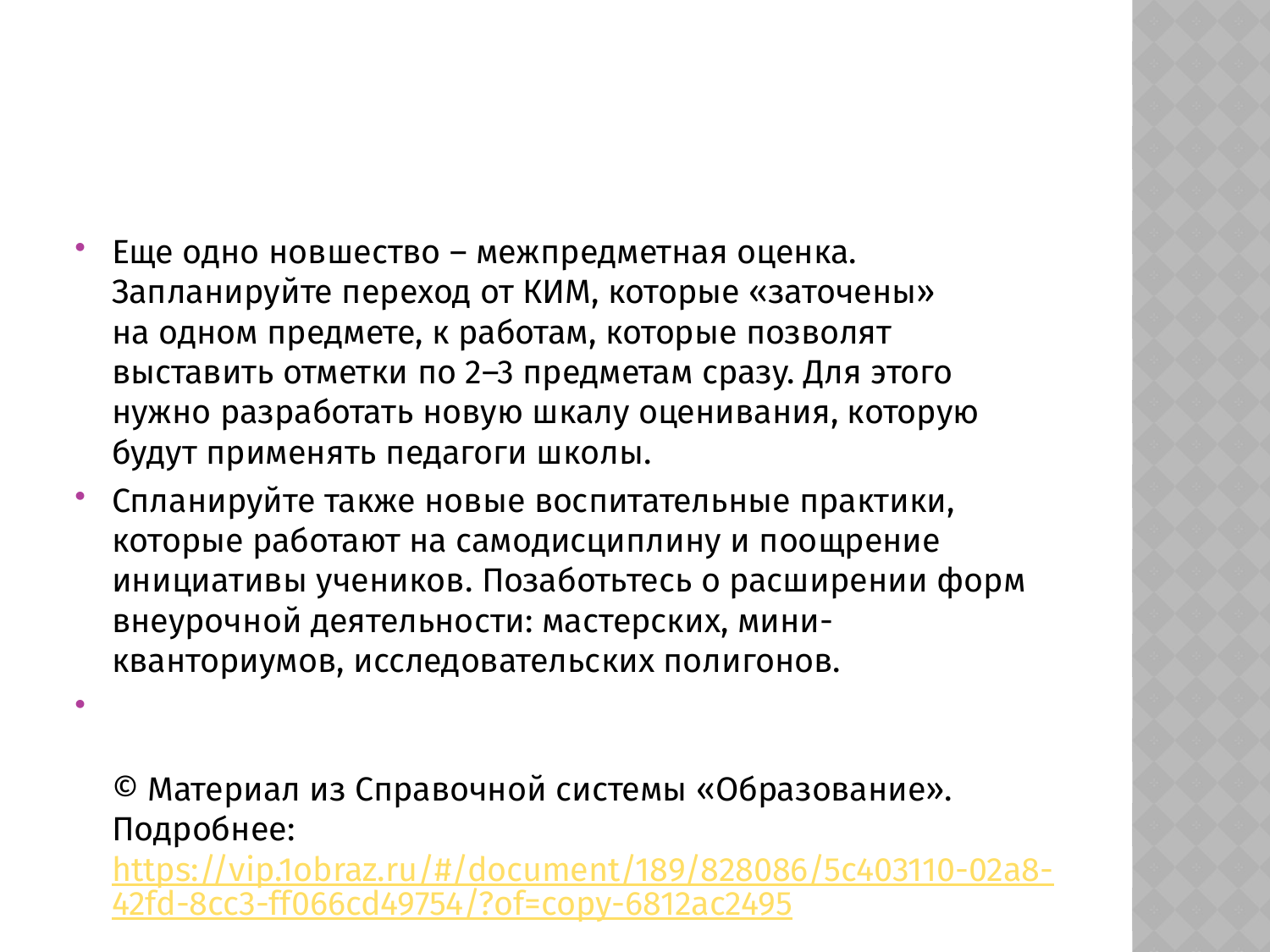

#
Еще одно новшество – межпредметная оценка. Запланируйте переход от КИМ, которые «заточены» на одном предмете, к работам, которые позволят выставить отметки по 2–3 предметам сразу. Для этого нужно разработать новую шкалу оценивания, которую будут применять педагоги школы.
Спланируйте также новые воспитательные практики, которые работают на самодисциплину и поощрение инициативы учеников. Позаботьтесь о расширении форм внеурочной деятельности: мастерских, мини-кванториумов, исследовательских полигонов.
© Материал из Справочной системы «Образование».
Подробнее: https://vip.1obraz.ru/#/document/189/828086/5c403110-02a8-42fd-8cc3-ff066cd49754/?of=copy-6812ac2495